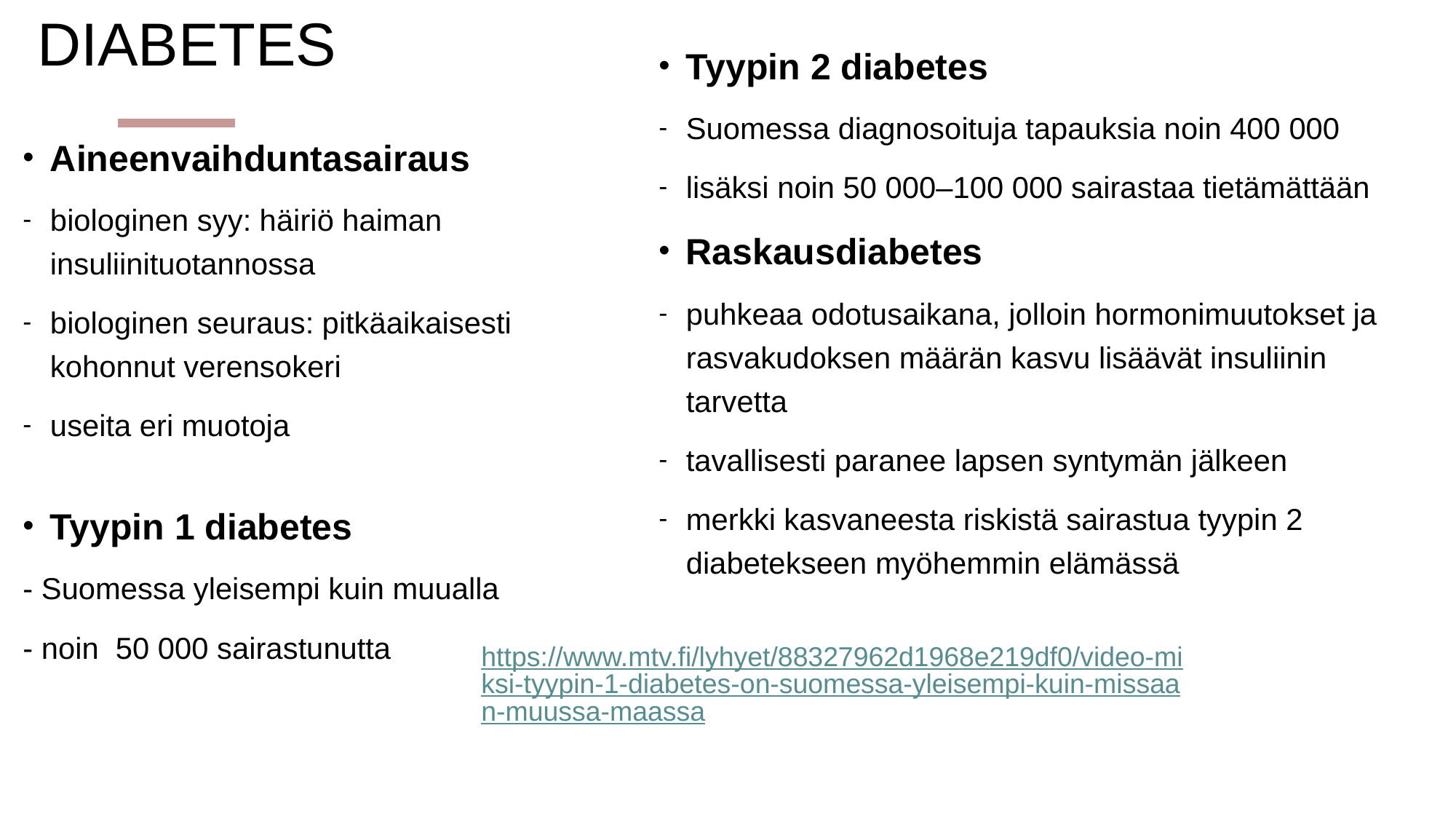

# DIABETES
Tyypin 2 diabetes
Suomessa diagnosoituja tapauksia noin 400 000
lisäksi noin 50 000–100 000 sairastaa tietämättään
Raskausdiabetes
puhkeaa odotusaikana, jolloin hormonimuutokset ja rasvakudoksen määrän kasvu lisäävät insuliinin tarvetta
tavallisesti paranee lapsen syntymän jälkeen
merkki kasvaneesta riskistä sairastua tyypin 2 diabetekseen myöhemmin elämässä

Aineenvaihduntasairaus
biologinen syy: häiriö haiman insuliinituotannossa
biologinen seuraus: pitkäaikaisesti kohonnut verensokeri
useita eri muotoja

Tyypin 1 diabetes
- Suomessa yleisempi kuin muualla
- noin  50 000 sairastunutta
https://www.mtv.fi/lyhyet/88327962d1968e219df0/video-miksi-tyypin-1-diabetes-on-suomessa-yleisempi-kuin-missaan-muussa-maassa